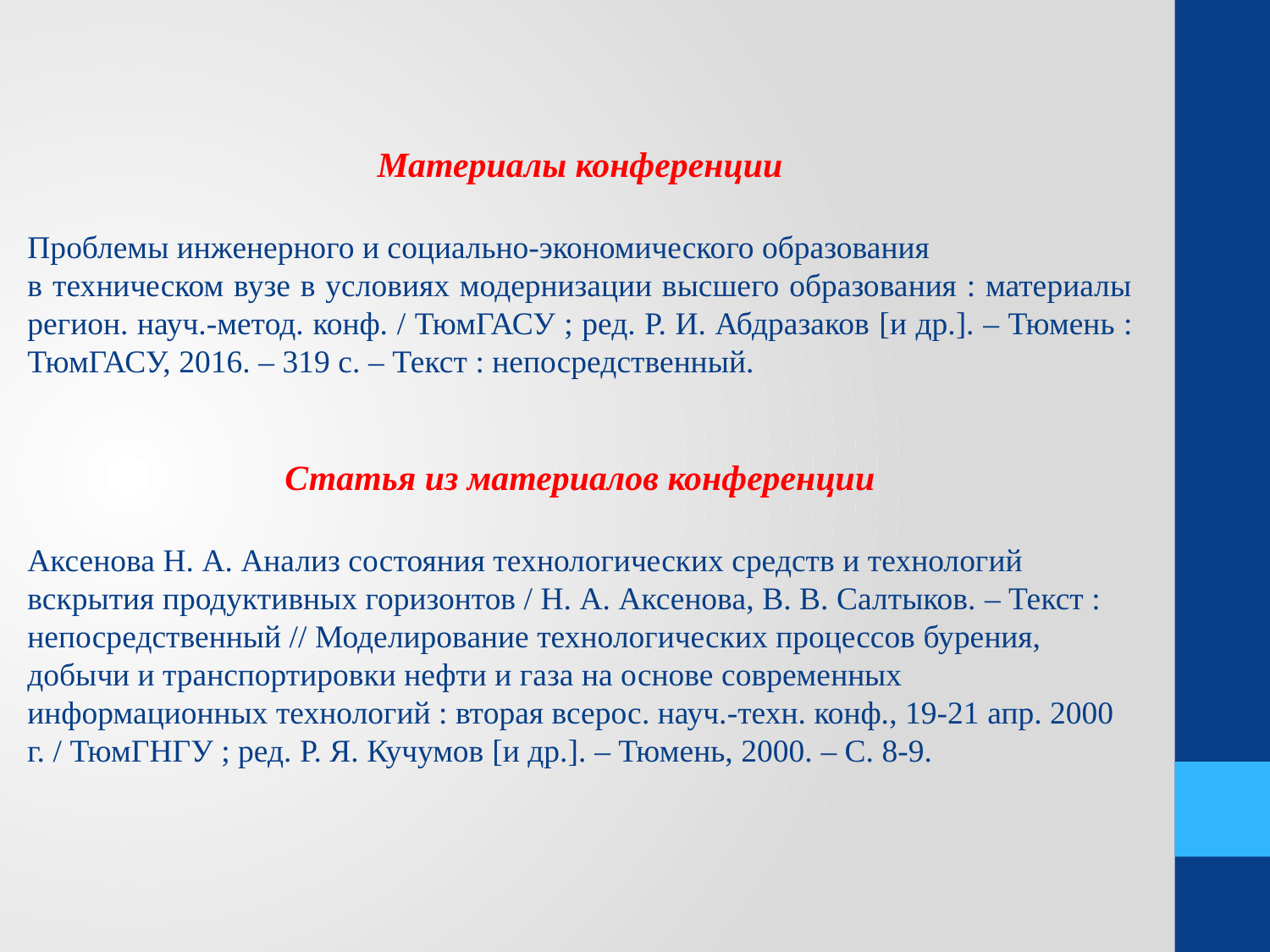

Материалы конференции

Проблемы инженерного и социально-экономического образования
в техническом вузе в условиях модернизации высшего образования : материалы регион. науч.-метод. конф. / ТюмГАСУ ; ред. Р. И. Абдразаков [и др.]. – Тюмень : ТюмГАСУ, 2016. – 319 с. – Текст : непосредственный.

Статья из материалов конференции

Аксенова Н. А. Анализ состояния технологических средств и технологий вскрытия продуктивных горизонтов / Н. А. Аксенова, В. В. Салтыков. – Текст : непосредственный // Моделирование технологических процессов бурения, добычи и транспортировки нефти и газа на основе современных информационных технологий : вторая всерос. науч.-техн. конф., 19-21 апр. 2000 г. / ТюмГНГУ ; ред. Р. Я. Кучумов [и др.]. – Тюмень, 2000. – С. 8-9.